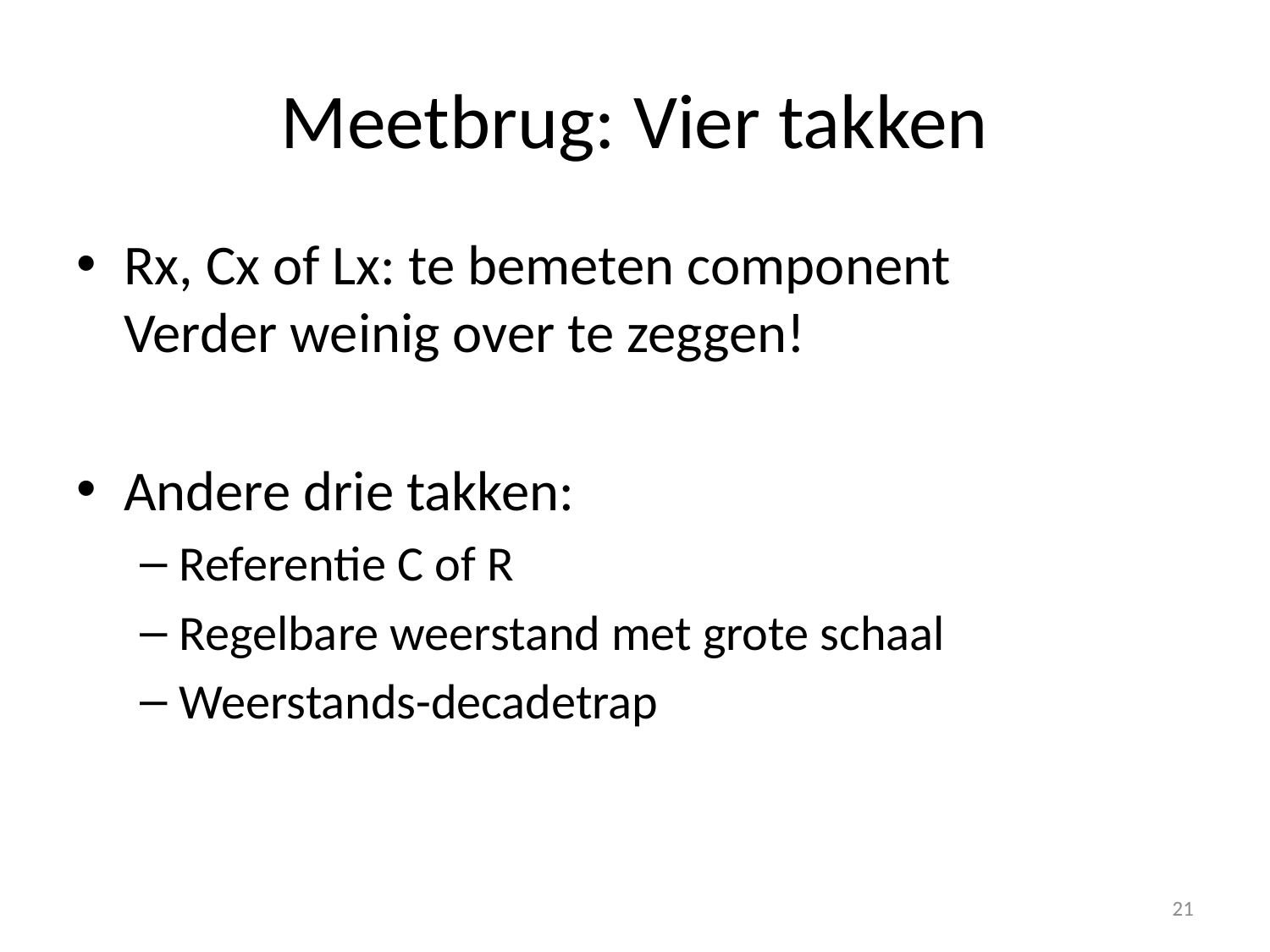

# Meetbrug: Vier takken
Rx, Cx of Lx: te bemeten component
Verder weinig over te zeggen!

Andere drie takken:
Referentie C of R
Regelbare weerstand met grote schaal
Weerstands-decadetrap
21